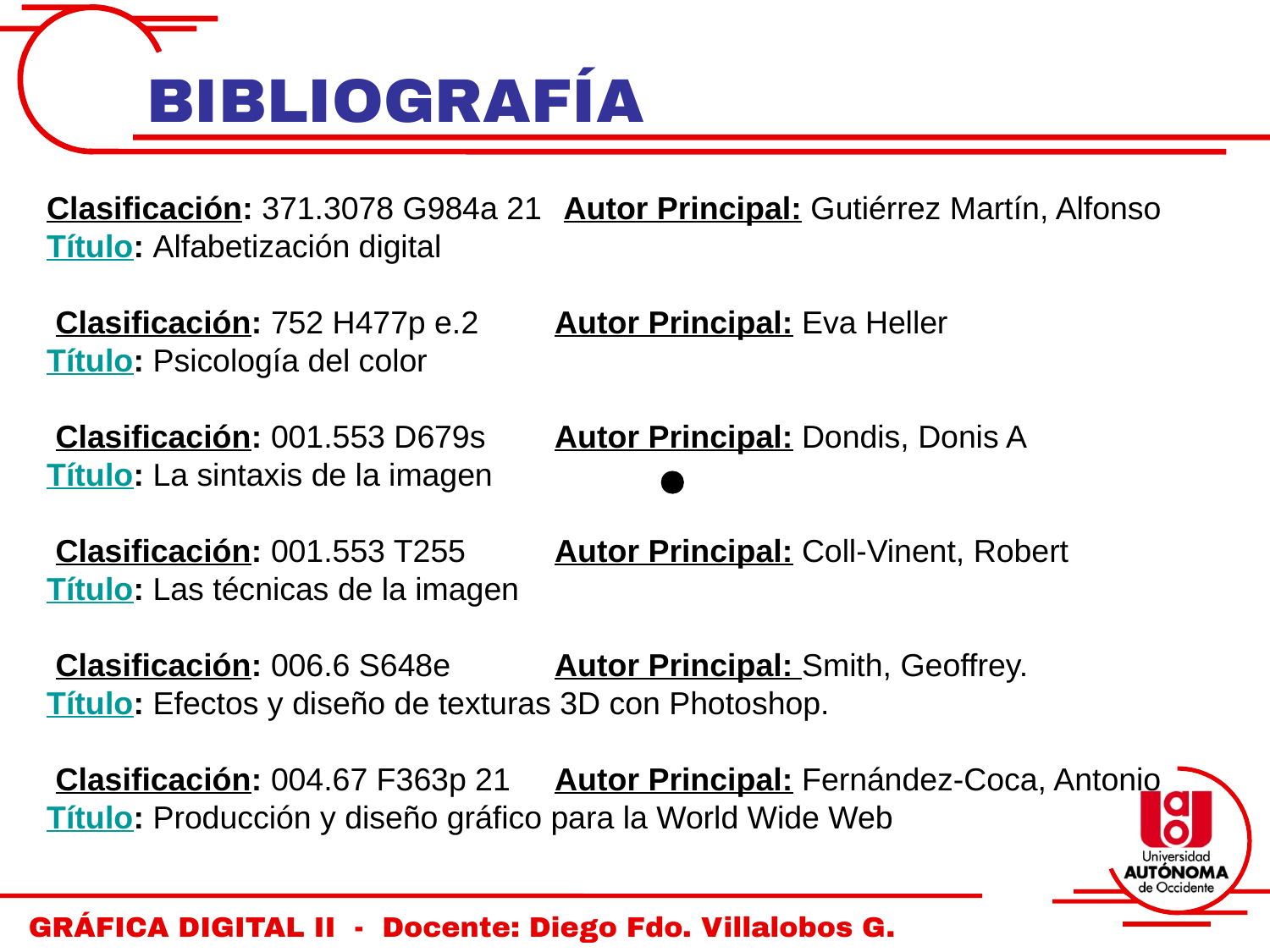

BIBLIOGRAFÍA
Clasificación: 371.3078 G984a 21	 Autor Principal: Gutiérrez Martín, Alfonso
Título: Alfabetización digital

 Clasificación: 752 H477p e.2	Autor Principal: Eva Heller
Título: Psicología del color

 Clasificación: 001.553 D679s	Autor Principal: Dondis, Donis A
Título: La sintaxis de la imagen

 Clasificación: 001.553 T255	Autor Principal: Coll-Vinent, Robert
Título: Las técnicas de la imagen

 Clasificación: 006.6 S648e	Autor Principal: Smith, Geoffrey.
Título: Efectos y diseño de texturas 3D con Photoshop.

 Clasificación: 004.67 F363p 21	Autor Principal: Fernández-Coca, Antonio
Título: Producción y diseño gráfico para la World Wide Web